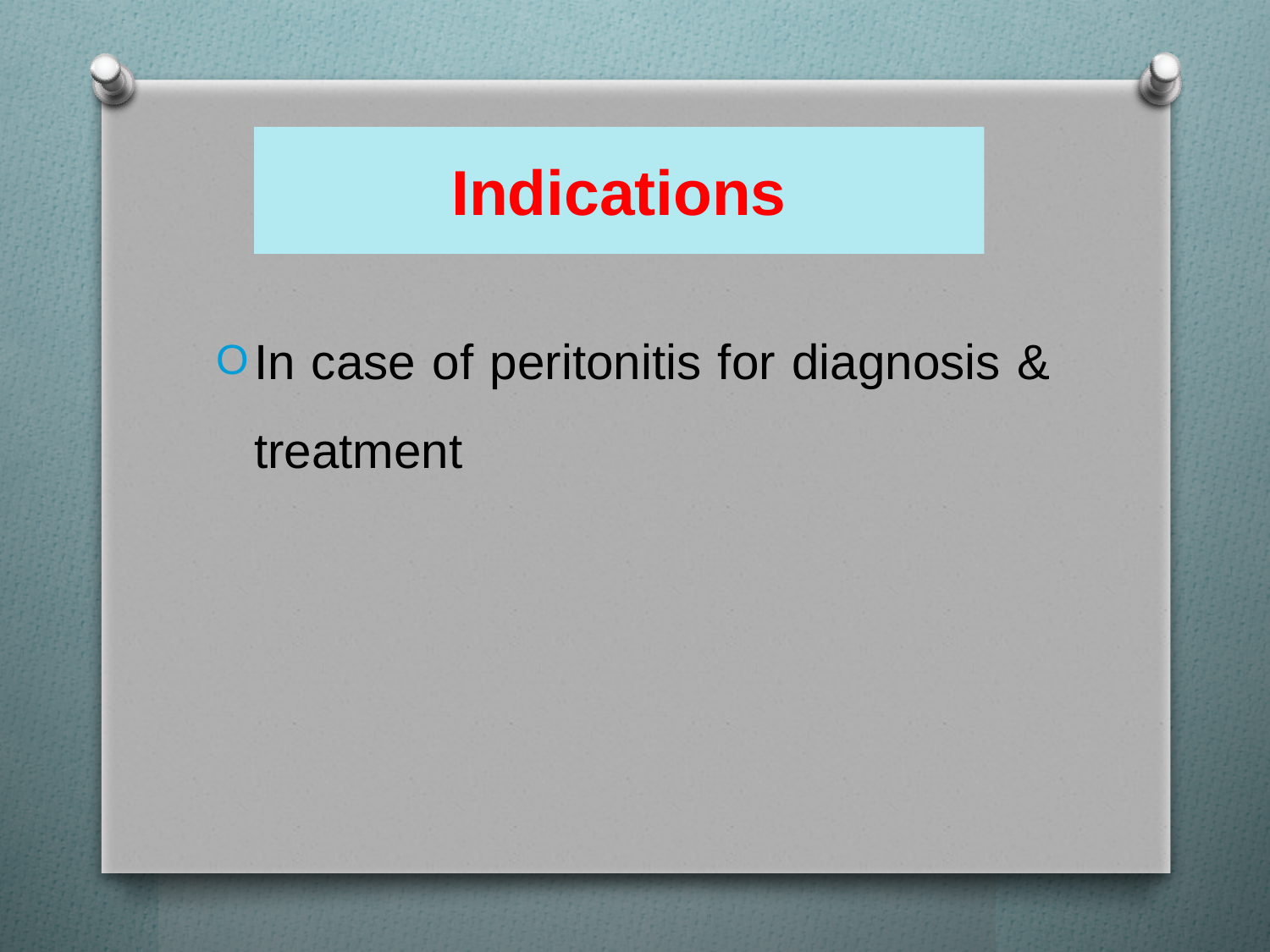

Indications
In case of peritonitis for diagnosis & treatment